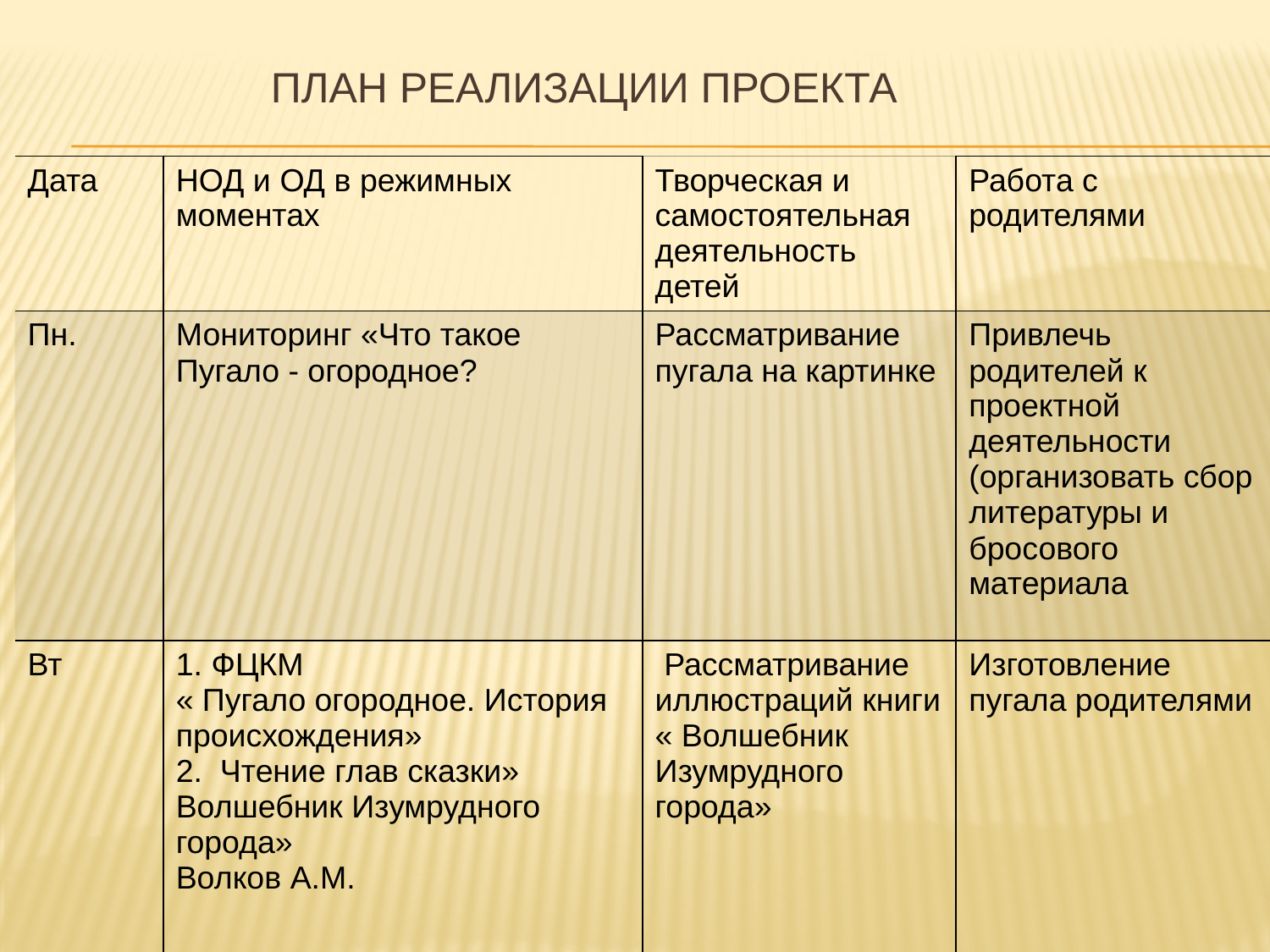

# План реализации проекта
| Дата | НОД и ОД в режимных моментах | Творческая и самостоятельная деятельность детей | Работа с родителями |
| --- | --- | --- | --- |
| Пн. | Мониторинг «Что такое Пугало - огородное? | Рассматривание пугала на картинке | Привлечь родителей к проектной деятельности (организовать сбор литературы и бросового материала |
| Вт | 1. ФЦКМ « Пугало огородное. История происхождения» 2. Чтение глав сказки» Волшебник Изумрудного города» Волков А.М. | Рассматривание иллюстраций книги « Волшебник Изумрудного города» | Изготовление пугала родителями |